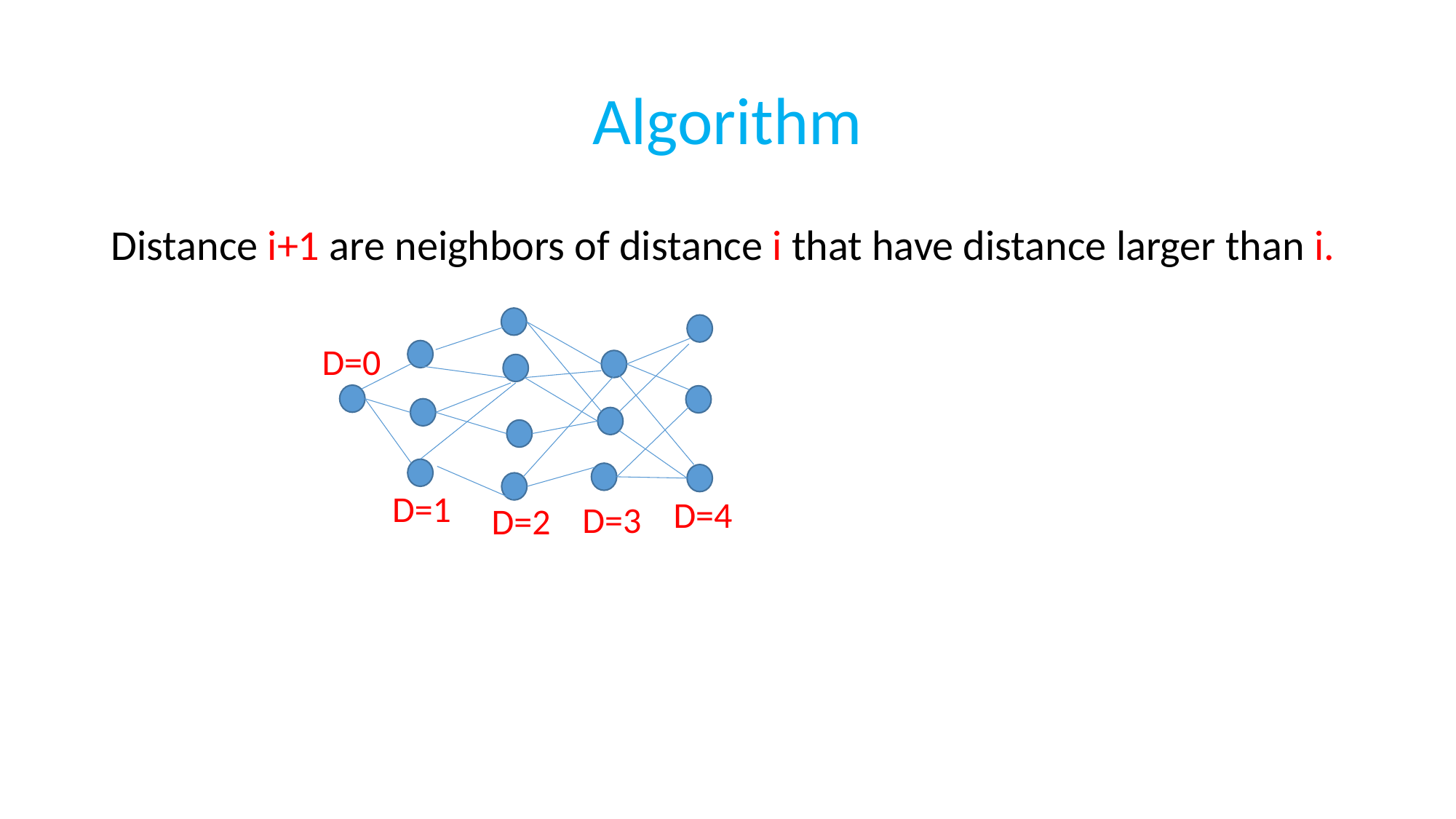

# Algorithm
Distance i+1 are neighbors of distance i that have distance larger than i.

D=0

D=1
D=4
D=3
D=2